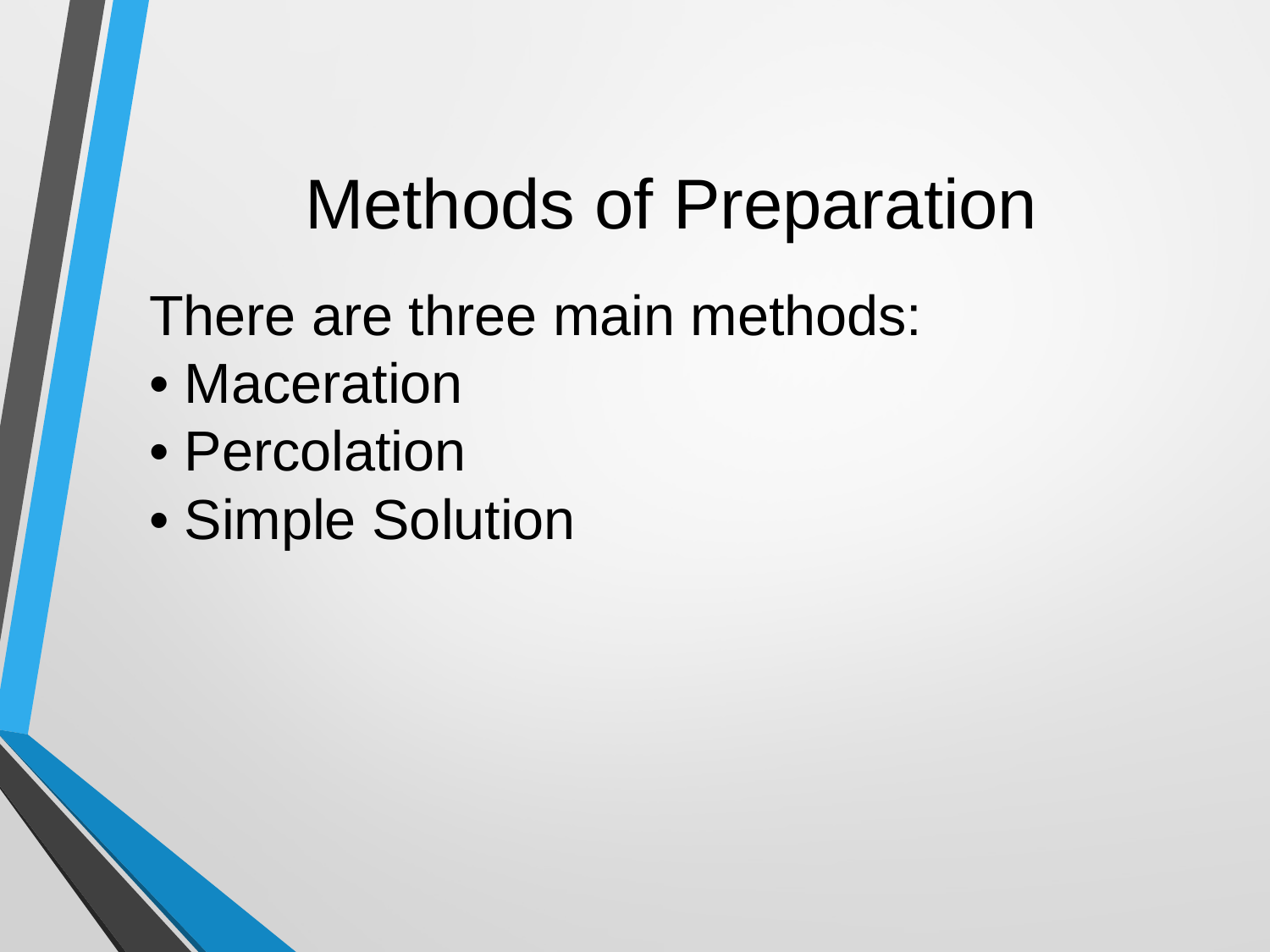

# Methods of Preparation
There are three main methods:
• Maceration
• Percolation
• Simple Solution